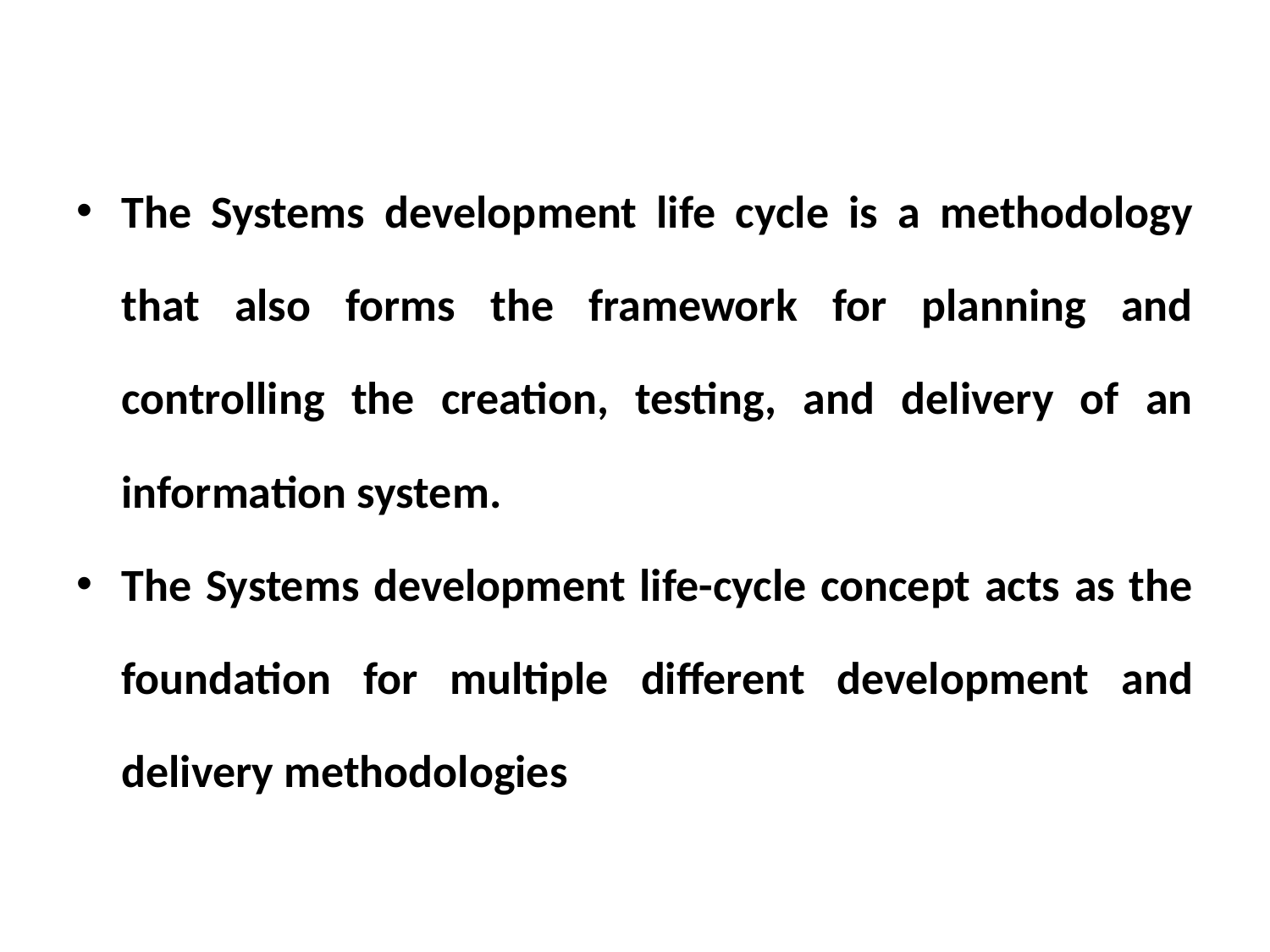

#
The Systems development life cycle is a methodology that also forms the framework for planning and controlling the creation, testing, and delivery of an information system.
The Systems development life-cycle concept acts as the foundation for multiple different development and delivery methodologies